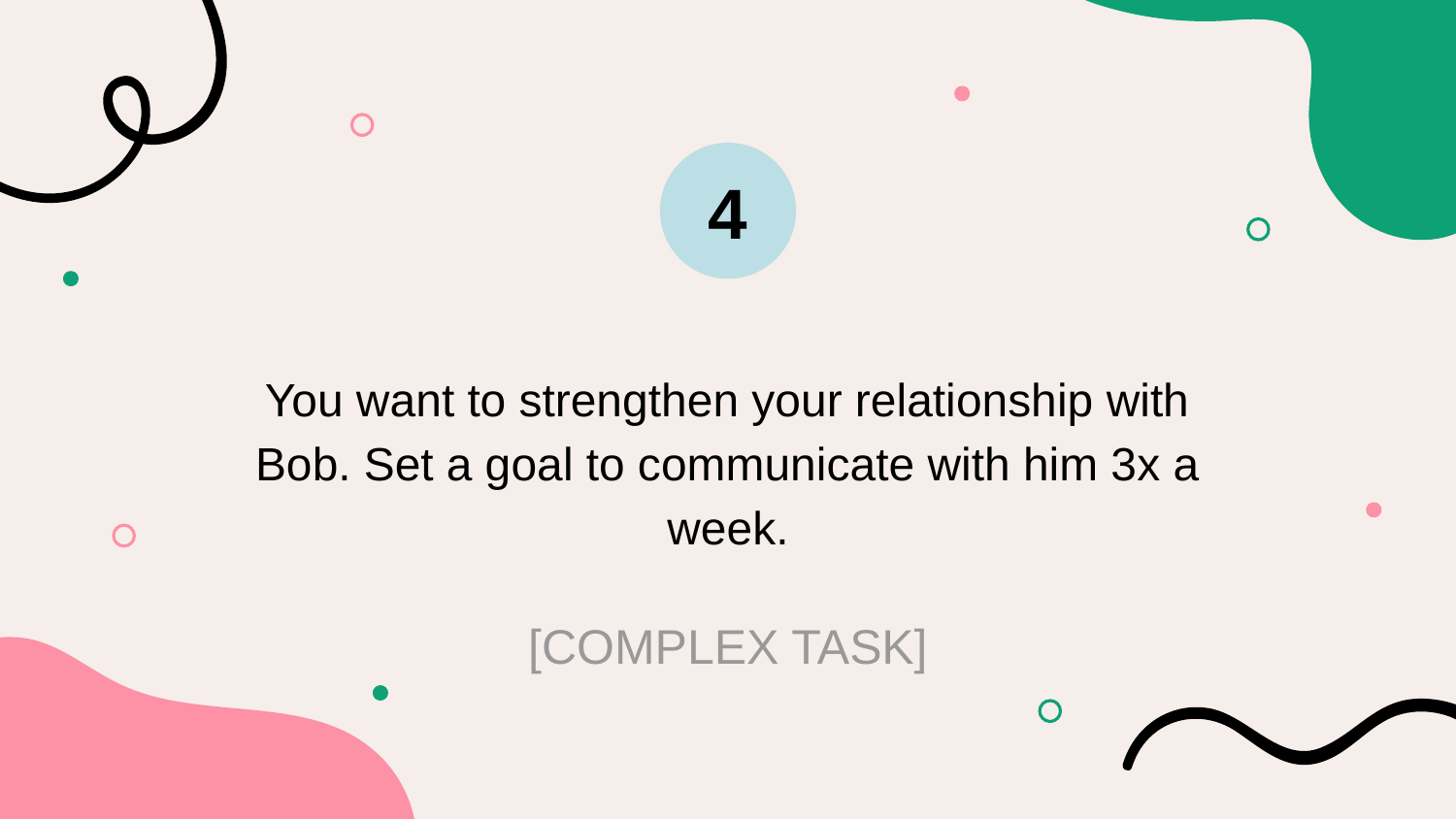

4
You want to strengthen your relationship with Bob. Set a goal to communicate with him 3x a week.
# [COMPLEX TASK]